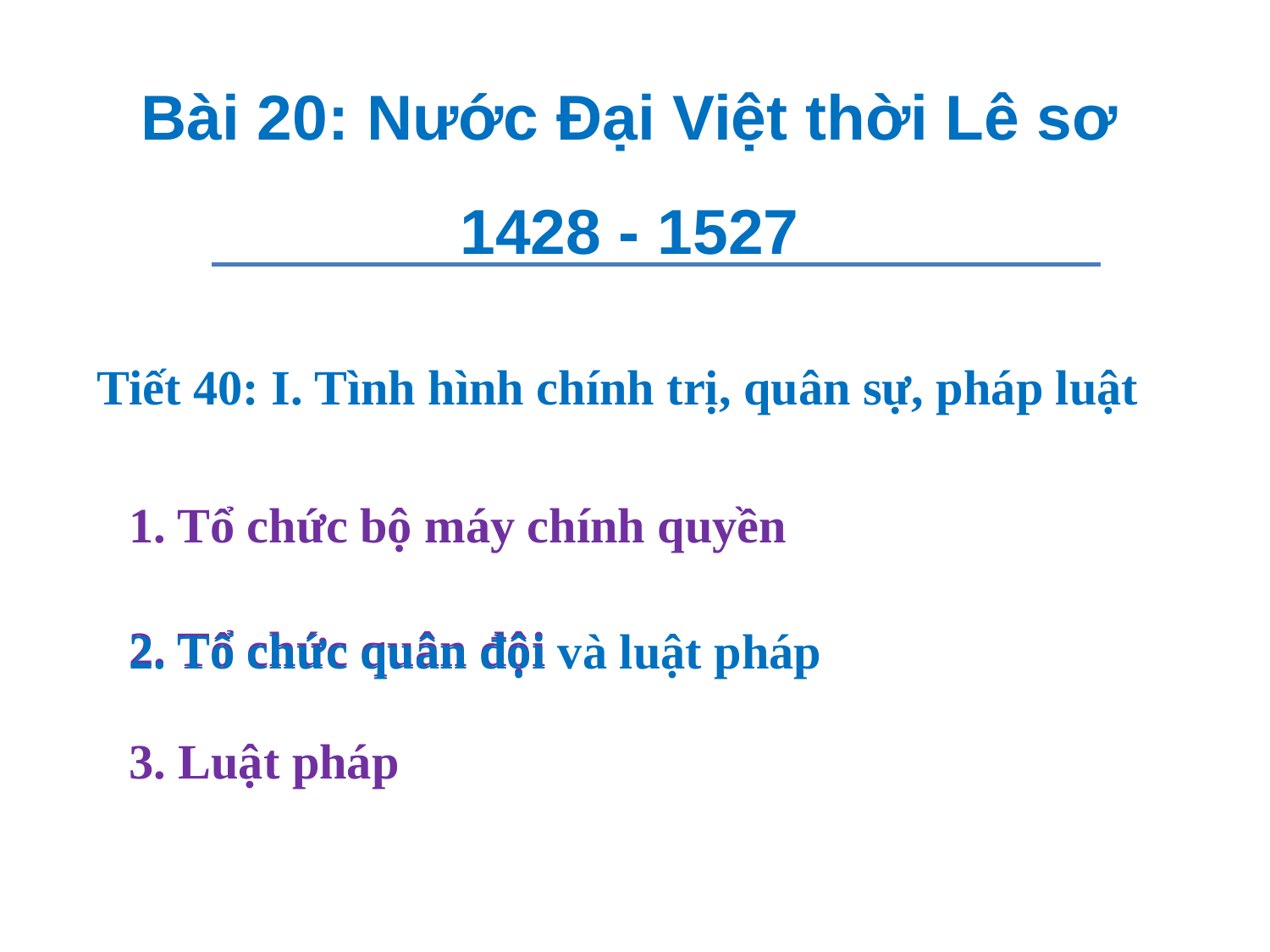

Bài 20: Nước Đại Việt thời Lê sơ 1428 - 1527
Tiết 40: I. Tình hình chính trị, quân sự, pháp luật
1. Tổ chức bộ máy chính quyền
2. Tổ chức quân đội
2. Tổ chức quân đội và luật pháp
3. Luật pháp